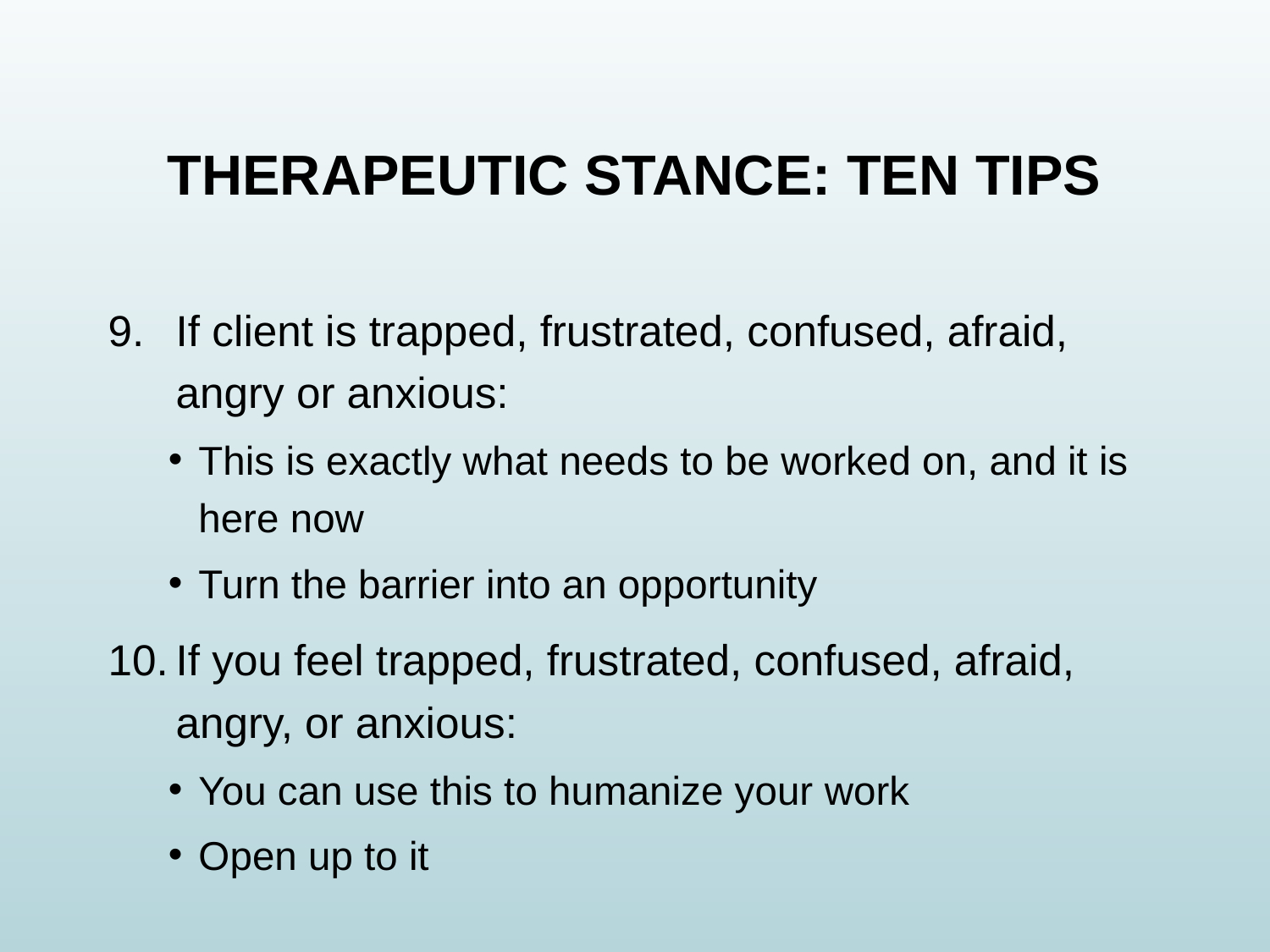

# Therapeutic stance: Ten Tips
If client is trapped, frustrated, confused, afraid, angry or anxious:
This is exactly what needs to be worked on, and it is here now
Turn the barrier into an opportunity
If you feel trapped, frustrated, confused, afraid, angry, or anxious:
You can use this to humanize your work
Open up to it